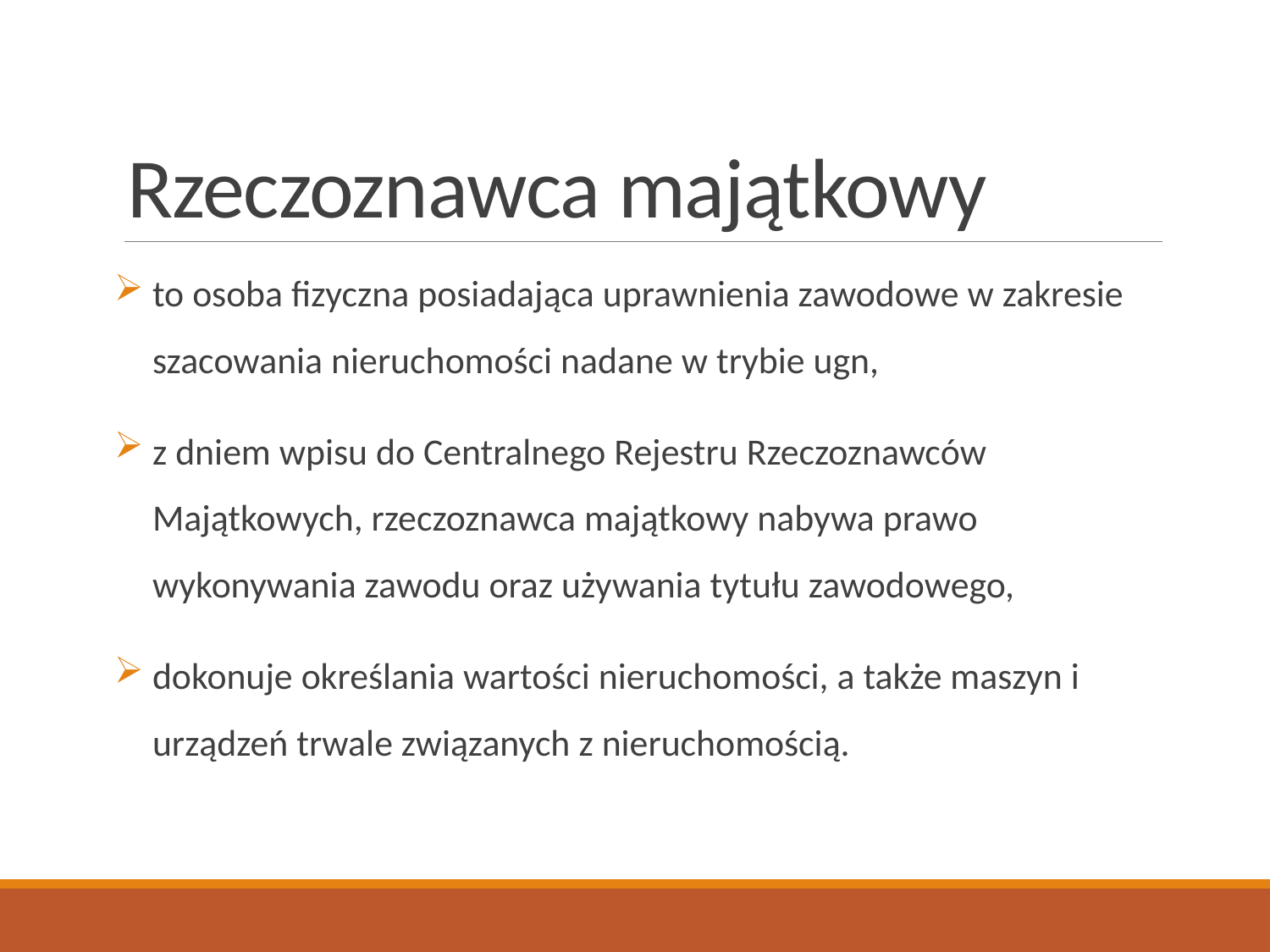

# Rzeczoznawca majątkowy
to osoba fizyczna posiadająca uprawnienia zawodowe w zakresie szacowania nieruchomości nadane w trybie ugn,
z dniem wpisu do Centralnego Rejestru Rzeczoznawców Majątkowych, rzeczoznawca majątkowy nabywa prawo wykonywania zawodu oraz używania tytułu zawodowego,
dokonuje określania wartości nieruchomości, a także maszyn i urządzeń trwale związanych z nieruchomością.